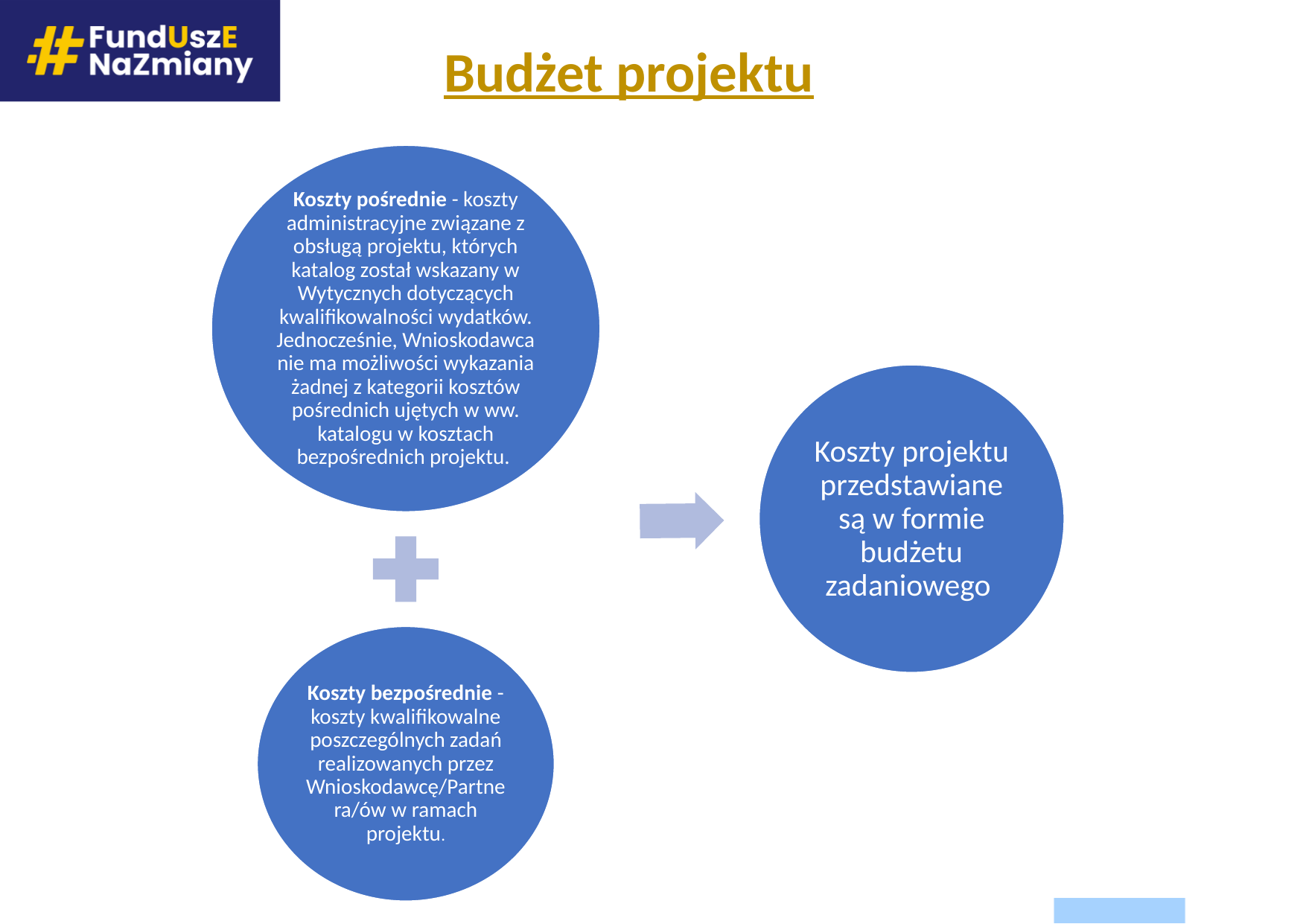

Budżet projektu
Koszty pośrednie - koszty administracyjne związane z obsługą projektu, których katalog został wskazany w Wytycznych dotyczących kwalifikowalności wydatków. Jednocześnie, Wnioskodawca nie ma możliwości wykazania żadnej z kategorii kosztów pośrednich ujętych w ww. katalogu w kosztach bezpośrednich projektu.

Koszty bezpośrednie - koszty kwalifikowalne poszczególnych zadań realizowanych przez Wnioskodawcę/Partnera/ów w ramach projektu.

Koszty projektu przedstawiane są w formie budżetu zadaniowego